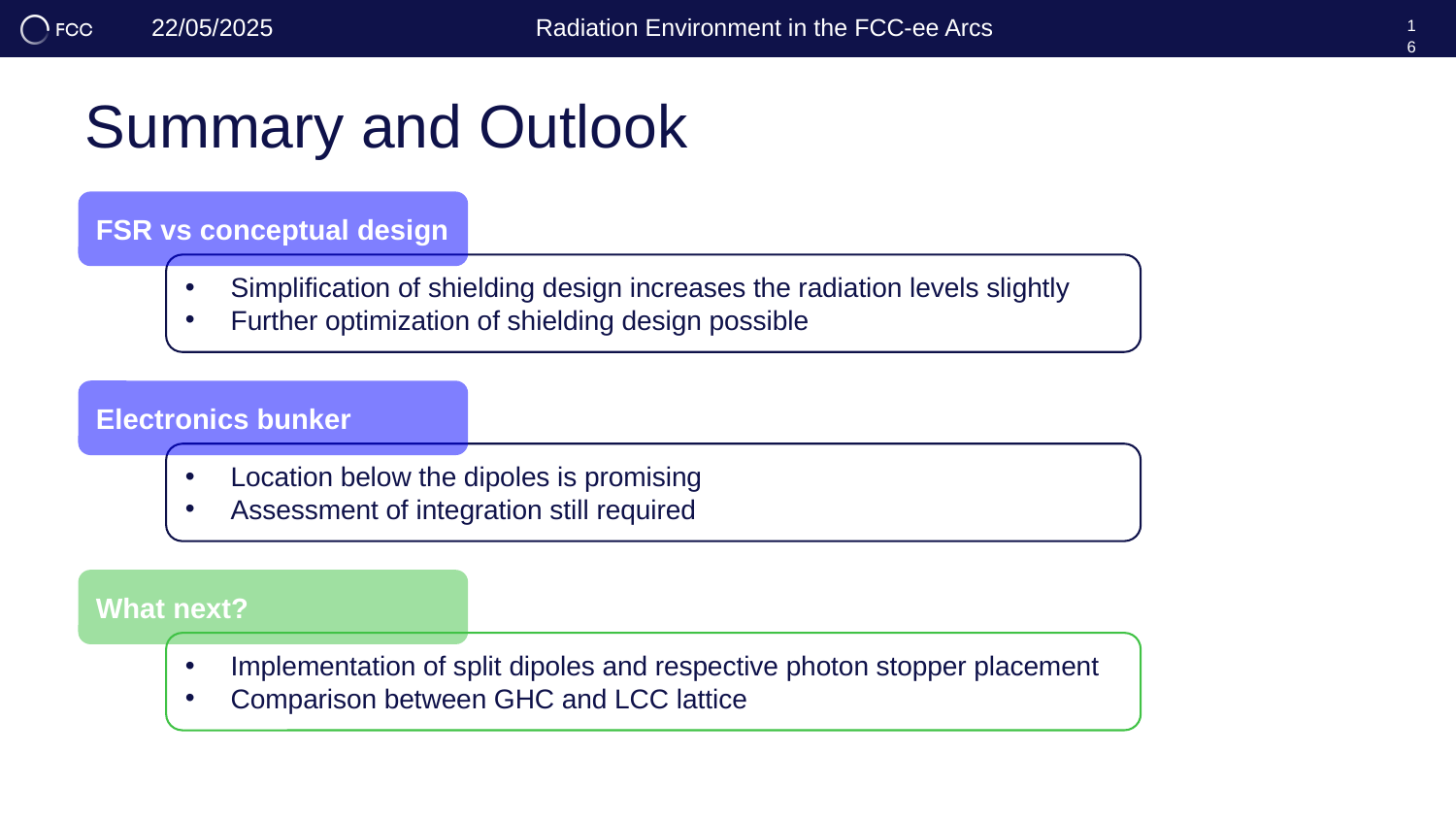

22/05/2025
Radiation Environment in the FCC-ee Arcs
16
# Summary and Outlook
FSR vs conceptual design
Simplification of shielding design increases the radiation levels slightly
Further optimization of shielding design possible
Electronics bunker
Location below the dipoles is promising
Assessment of integration still required
What next?
Implementation of split dipoles and respective photon stopper placement
Comparison between GHC and LCC lattice